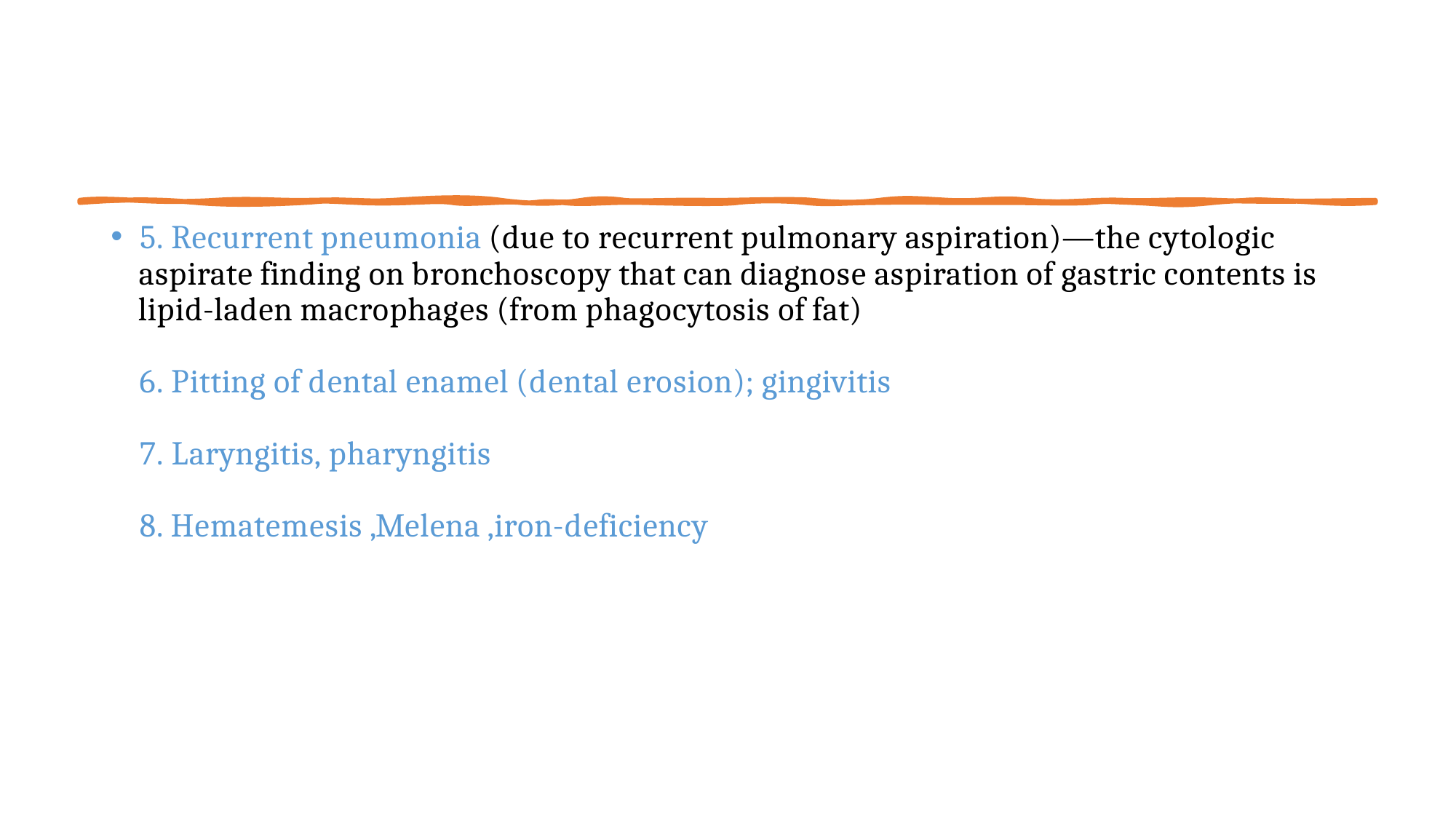

5. Recurrent pneumonia (due to recurrent pulmonary aspiration)—the cytologic aspirate finding on bronchoscopy that can diagnose aspiration of gastric contents is lipid-laden macrophages (from phagocytosis of fat)
6. Pitting of dental enamel (dental erosion); gingivitis
7. Laryngitis, pharyngitis
8. Hematemesis ,Melena ,iron-deficiency
#